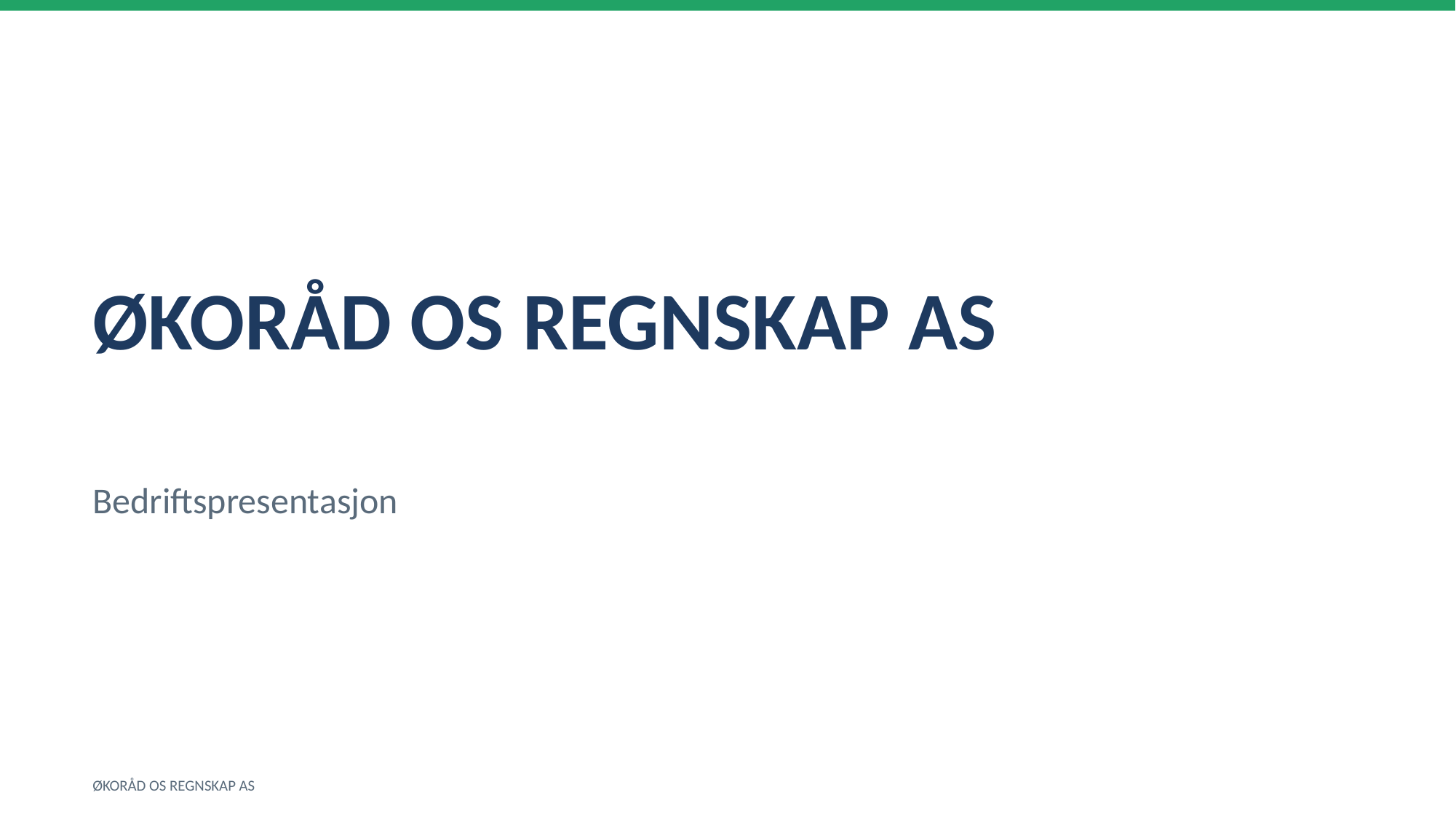

ØKORÅD OS REGNSKAP AS
Bedriftspresentasjon
ØKORÅD OS REGNSKAP AS